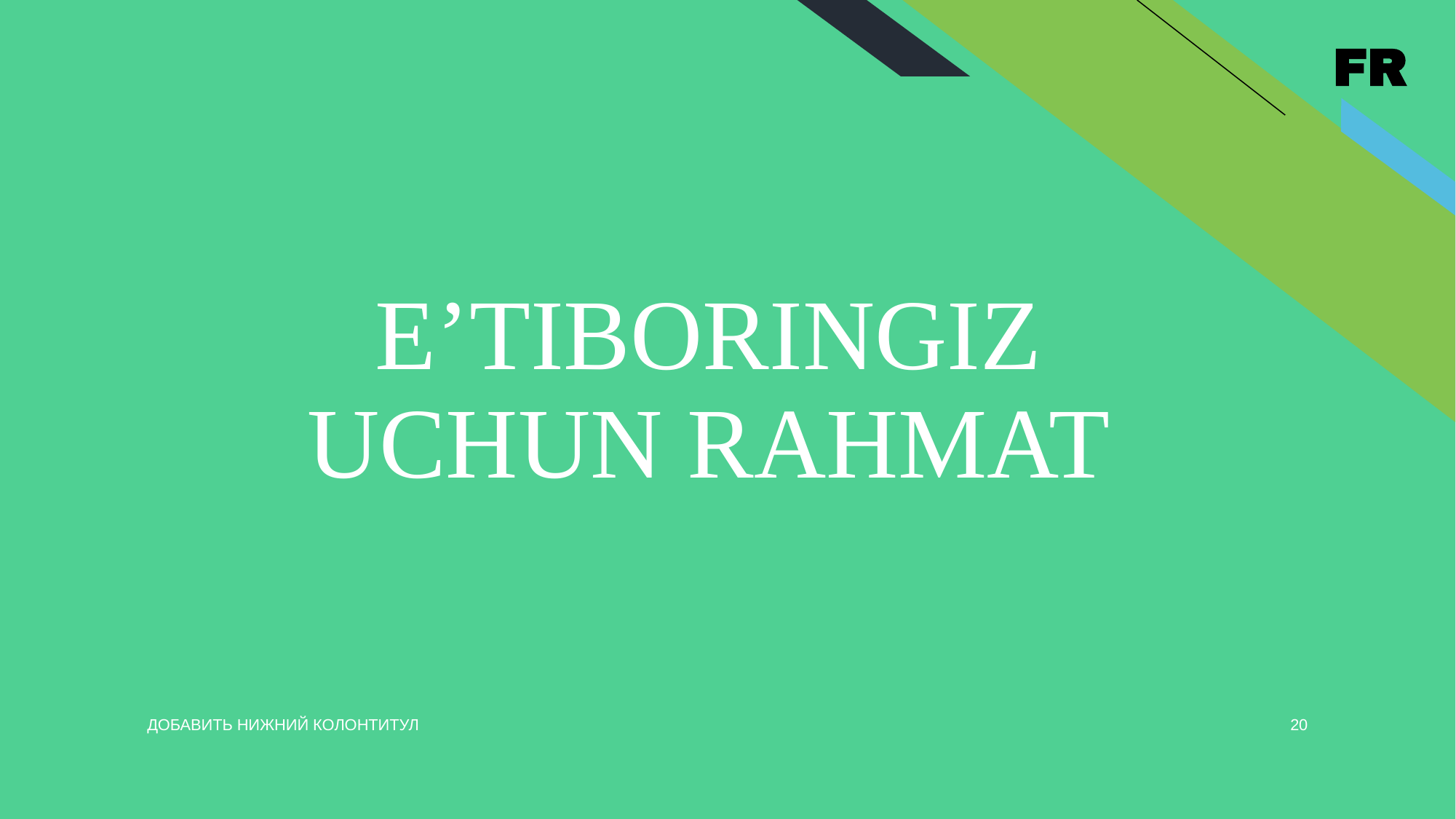

# E’TIBORINGIZ UCHUN RAHMAT
20
Добавить нижний колонтитул